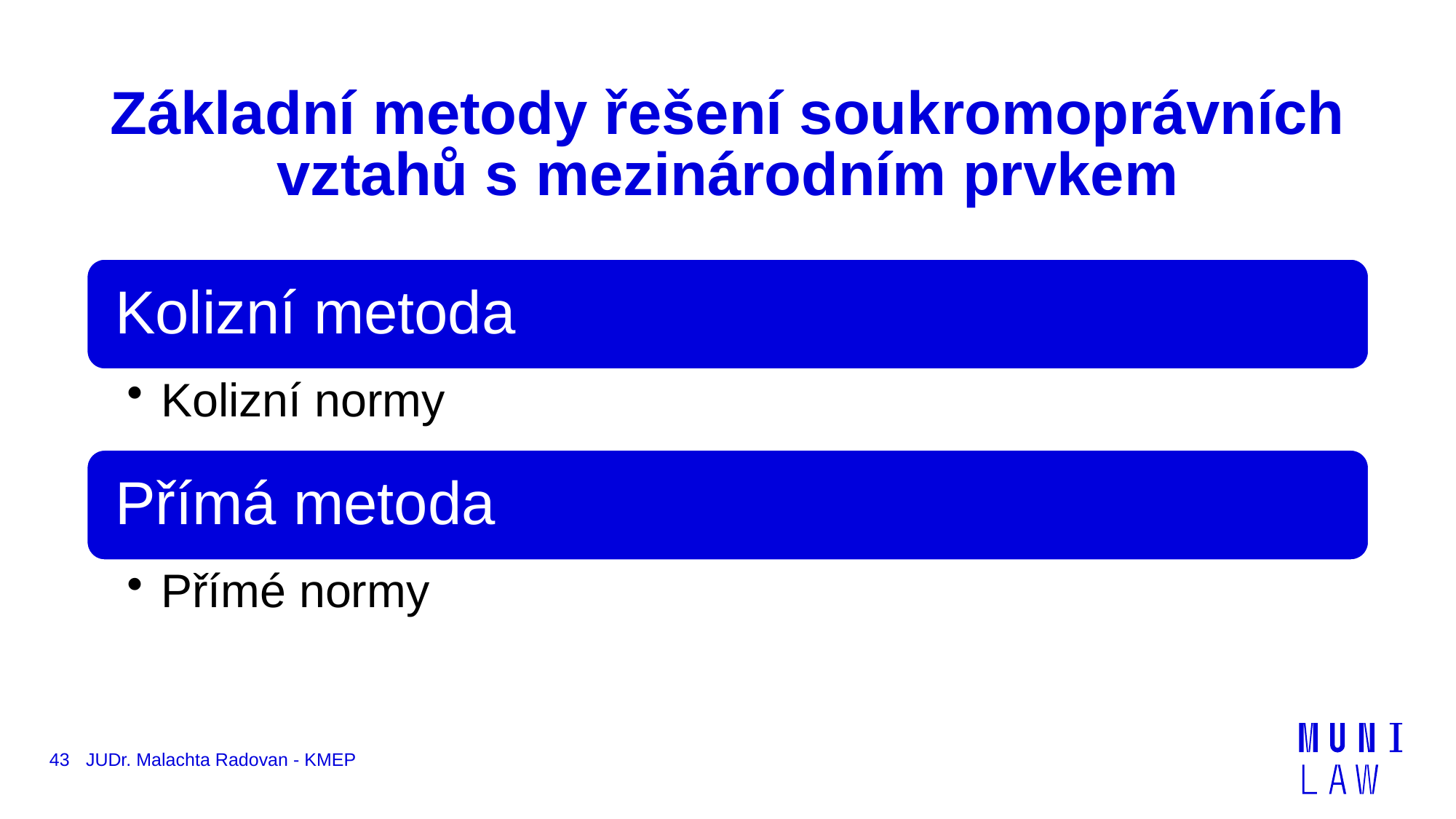

# Základní metody řešení soukromoprávních vztahů s mezinárodním prvkem
Kolizní metoda
Kolizní normy
Přímá metoda
Přímé normy
43
JUDr. Malachta Radovan - KMEP